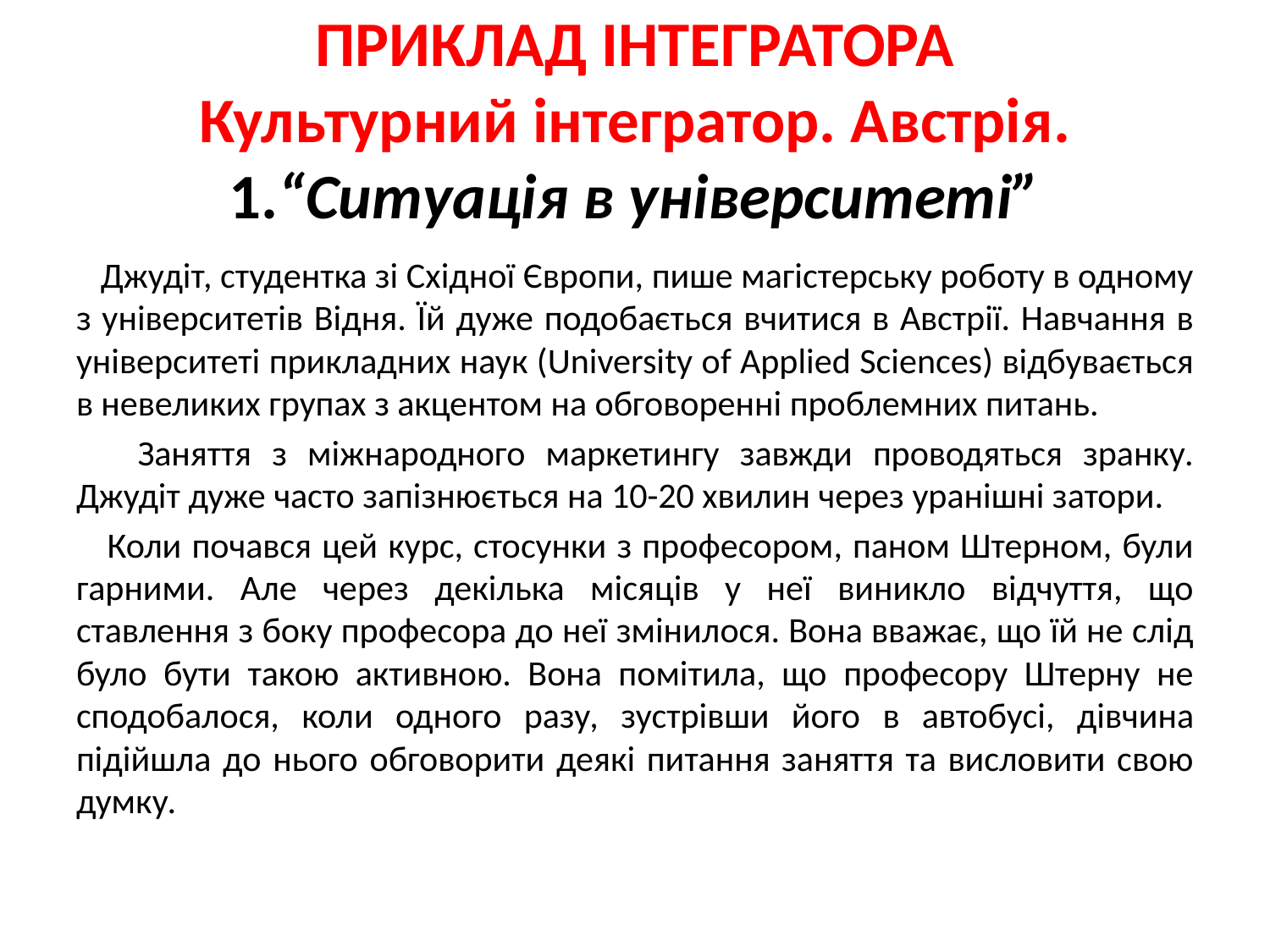

# ПРИКЛАД ІНТЕГРАТОРА Культурний інтегратор. Австрія. 1.“Ситуація в університеті”
   Джудіт, студентка зі Східної Європи, пише магістерську роботу в одному з університетів Відня. Їй дуже подобається вчитися в Австрії. Навчання в університеті прикладних наук (University of Applied Sciences) відбувається в невеликих групах з акцентом на обговоренні проблемних питань.
   Заняття з міжнародного маркетингу завжди проводяться зранку. Джудіт дуже часто запізнюється на 10-20 хвилин через уранішні затори.
   Коли почався цей курс, стосунки з професором, паном Штерном, були гарними. Але через декілька місяців у неї виникло відчуття, що ставлення з боку професора до неї змінилося. Вона вважає, що їй не слід було бути такою активною. Вона помітила, що професору Штерну не сподобалося, коли одного разу, зустрівши його в автобусі, дівчина підійшла до нього обговорити деякі питання заняття та висловити свою думку.